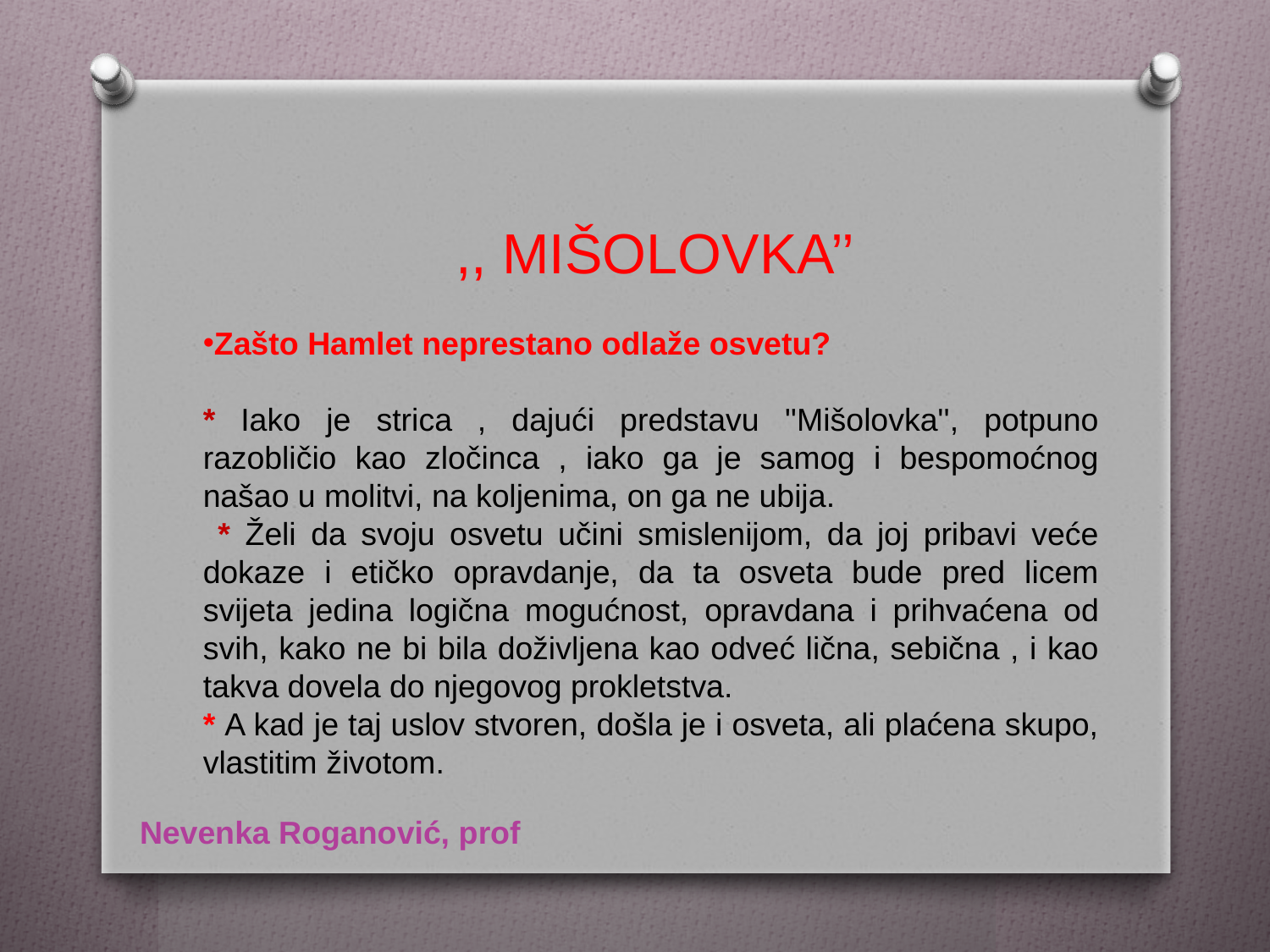

,, MIŠOLOVKA’’

Zašto Hamlet neprestano odlaže osvetu?

* Iako je strica , dajući predstavu ''Mišolovka'', potpuno razobličio kao zločinca , iako ga je samog i bespomoćnog našao u molitvi, na koljenima, on ga ne ubija.
 * Želi da svoju osvetu učini smislenijom, da joj pribavi veće dokaze i etičko opravdanje, da ta osveta bude pred licem svijeta jedina logična mogućnost, opravdana i prihvaćena od svih, kako ne bi bila doživljena kao odveć lična, sebična , i kao takva dovela do njegovog prokletstva.
* A kad je taj uslov stvoren, došla je i osveta, ali plaćena skupo, vlastitim životom.
Nevenka Roganović, prof